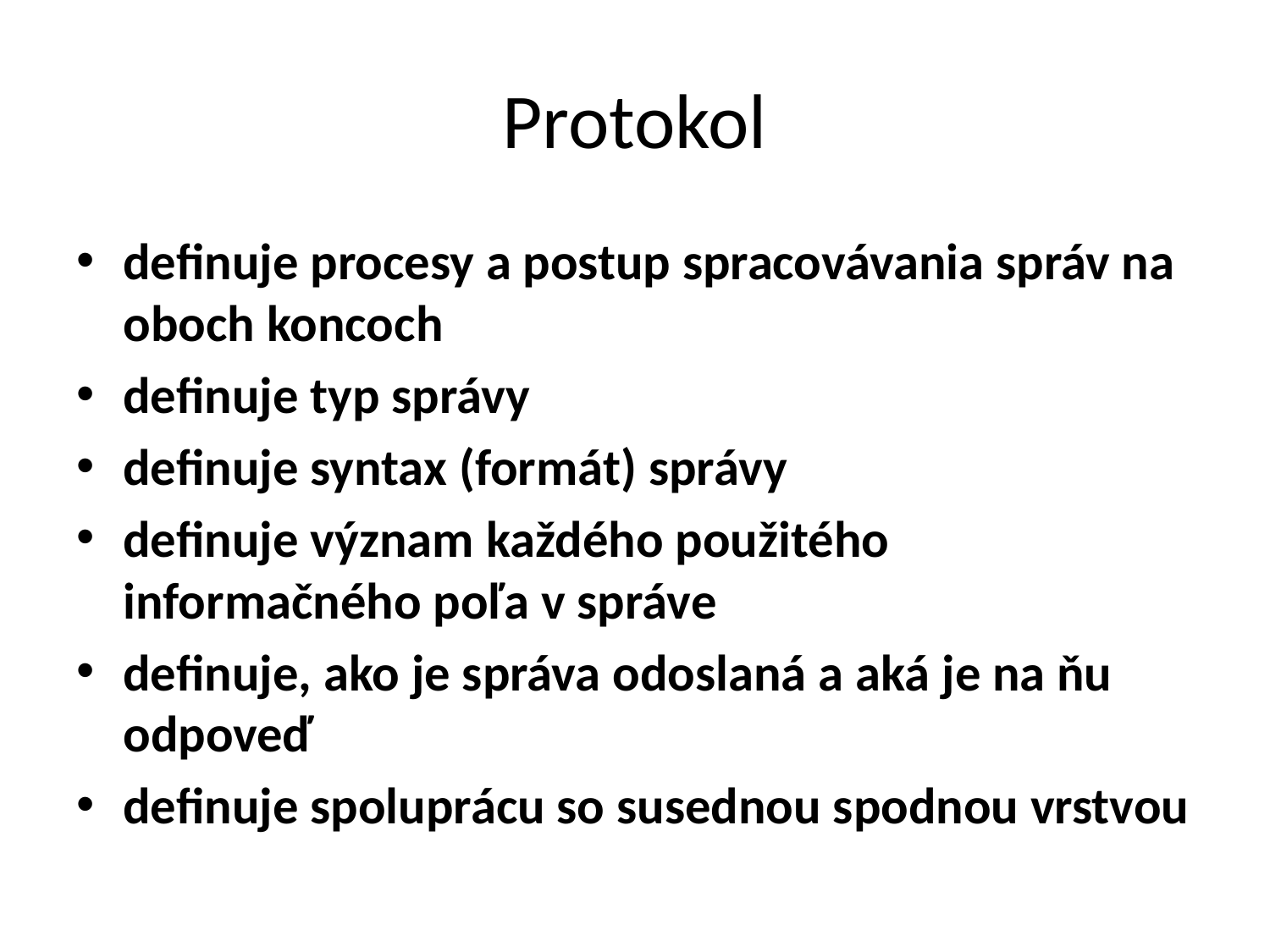

# Protokol
definuje procesy a postup spracovávania správ na oboch koncoch
definuje typ správy
definuje syntax (formát) správy
definuje význam každého použitého informačného poľa v správe
definuje, ako je správa odoslaná a aká je na ňu odpoveď
definuje spoluprácu so susednou spodnou vrstvou